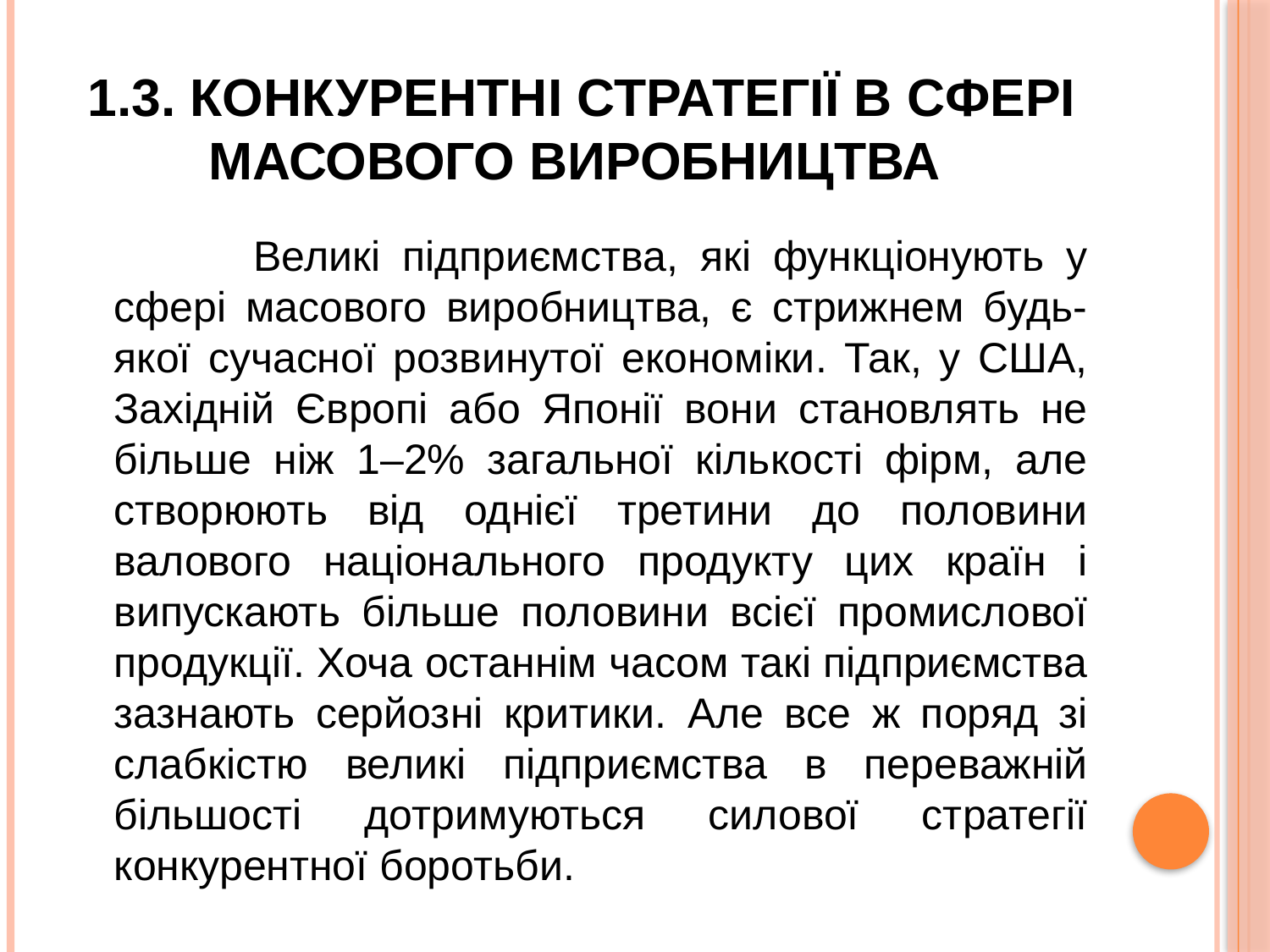

# 1.3. Конкурентні стратегії в сфері масового виробництва
        Великі підприємства, які функціонують у сфері масового виробництва, є стрижнем будь-якої сучасної розвинутої економіки. Так, у США, Західній Європі або Японії вони становлять не більше ніж 1–2% загальної кількості фірм, але створюють від однієї третини до половини валового національного продукту цих країн і випускають більше половини всієї промислової продукції. Хоча останнім часом такі підприємства зазнають серйозні критики. Але все ж поряд зі слабкістю великі підприємства в переважній більшості дотримуються силової стратегії конкурентної боротьби.